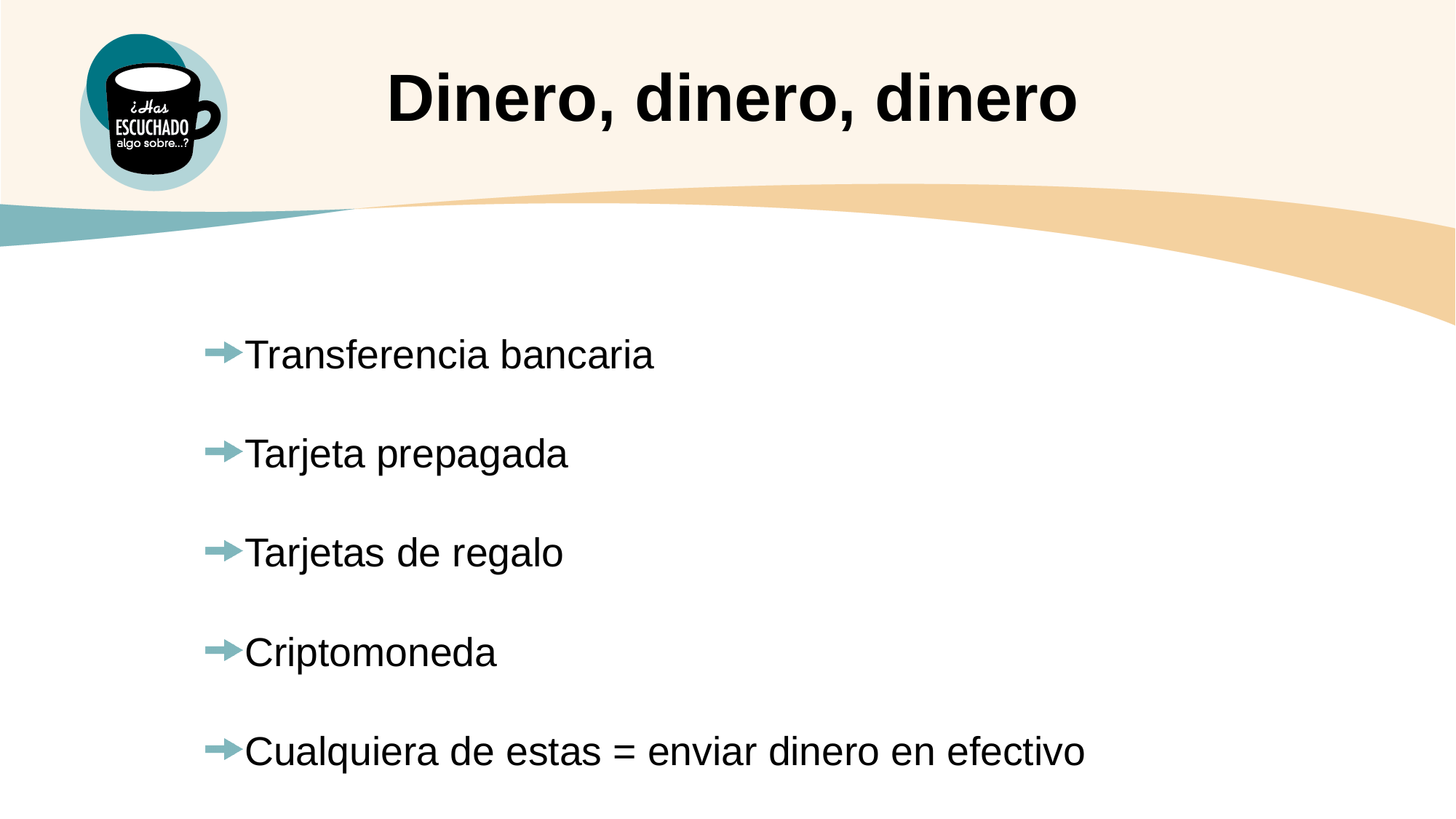

Dinero, dinero, dinero
Transferencia bancaria
Tarjeta prepagada
Tarjetas de regalo
Criptomoneda
Cualquiera de estas = enviar dinero en efectivo